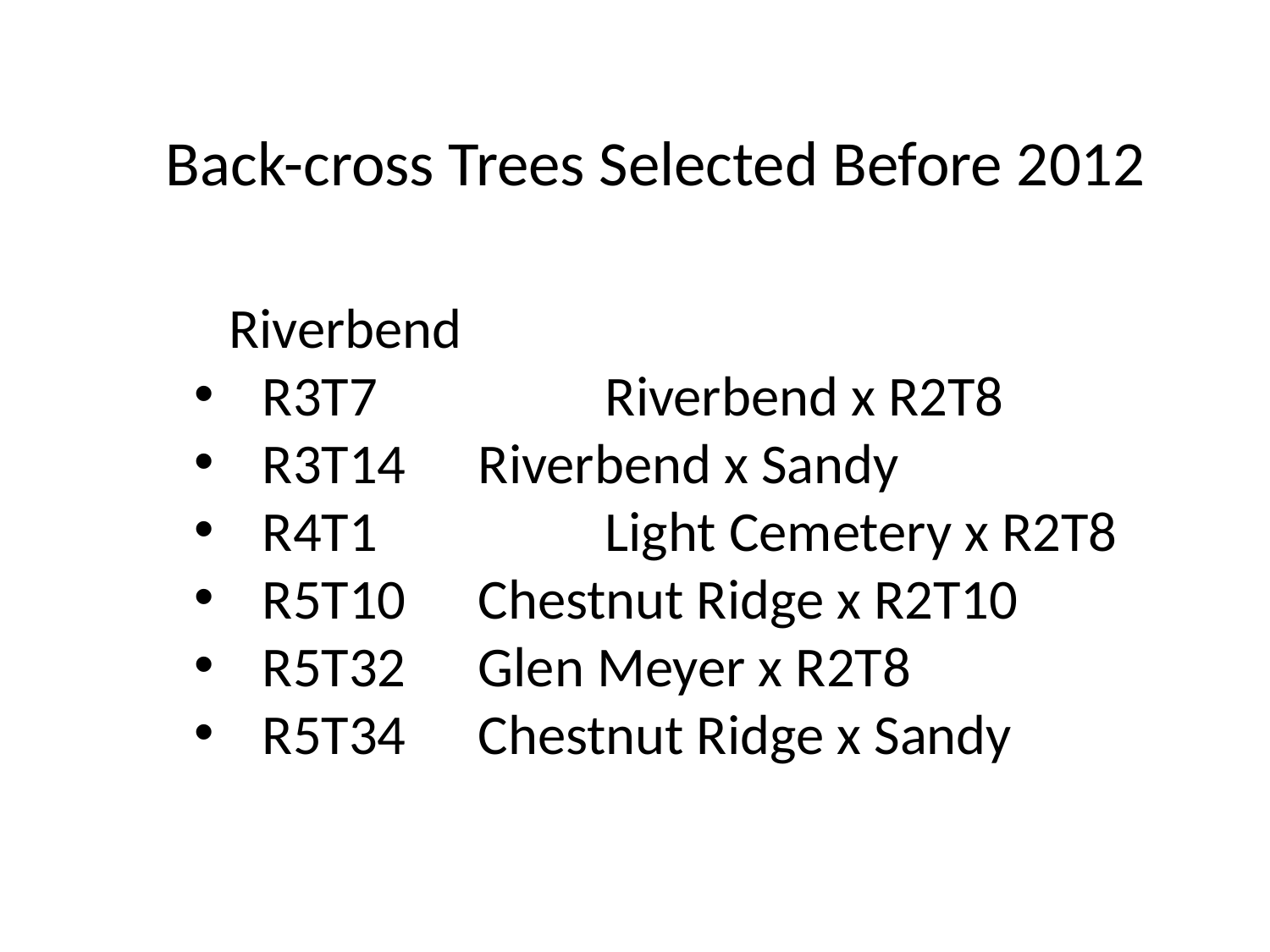

Back-cross Trees Selected Before 2012
   Riverbend
   R3T7 	 	Riverbend x R2T8
   R3T14	Riverbend x Sandy
   R4T1		Light Cemetery x R2T8
   R5T10	Chestnut Ridge x R2T10
   R5T32	Glen Meyer x R2T8
   R5T34	Chestnut Ridge x Sandy